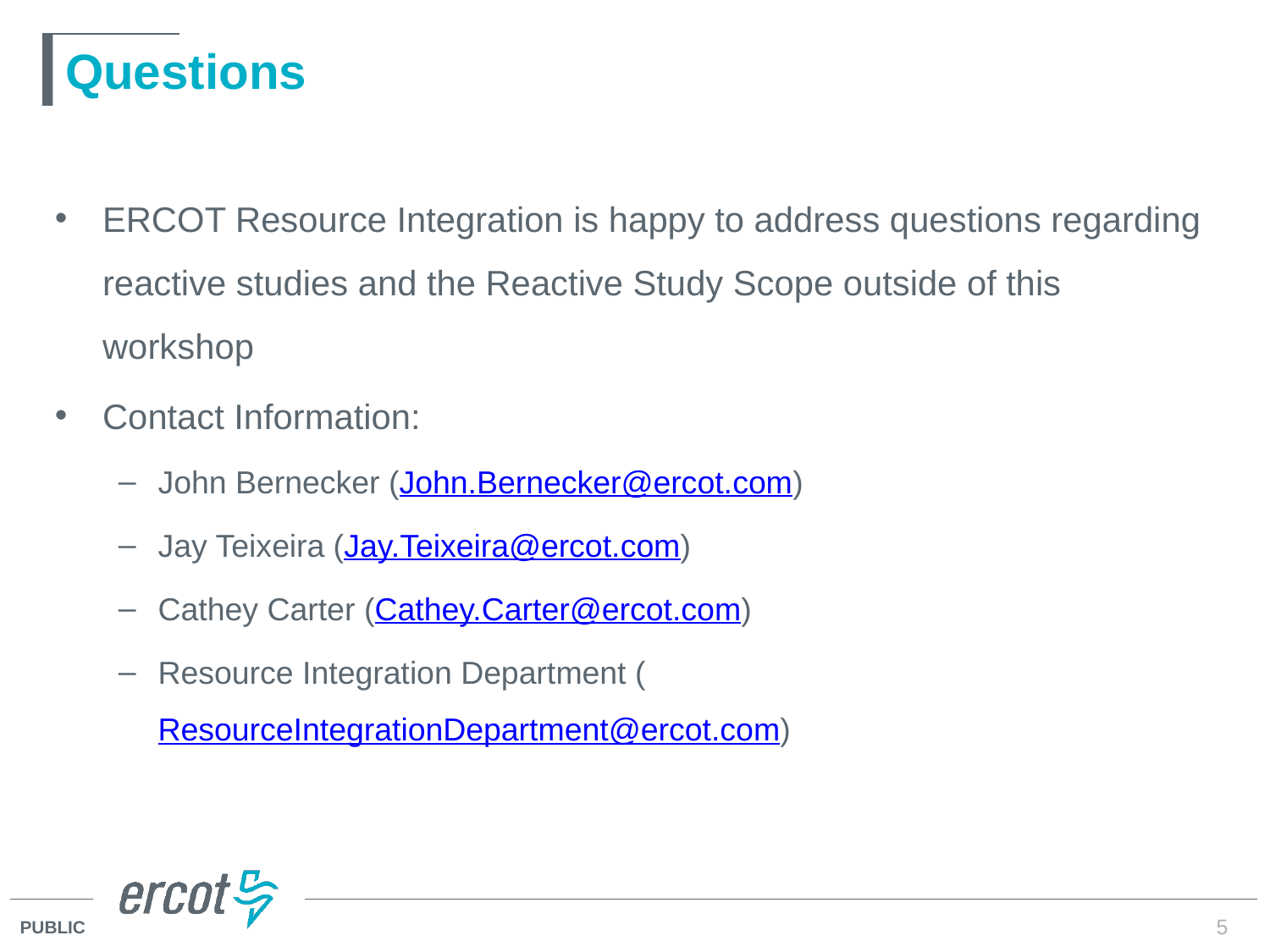

# Questions
ERCOT Resource Integration is happy to address questions regarding reactive studies and the Reactive Study Scope outside of this workshop
Contact Information:
John Bernecker (John.Bernecker@ercot.com)
Jay Teixeira (Jay.Teixeira@ercot.com)
Cathey Carter (Cathey.Carter@ercot.com)
Resource Integration Department (ResourceIntegrationDepartment@ercot.com)
5